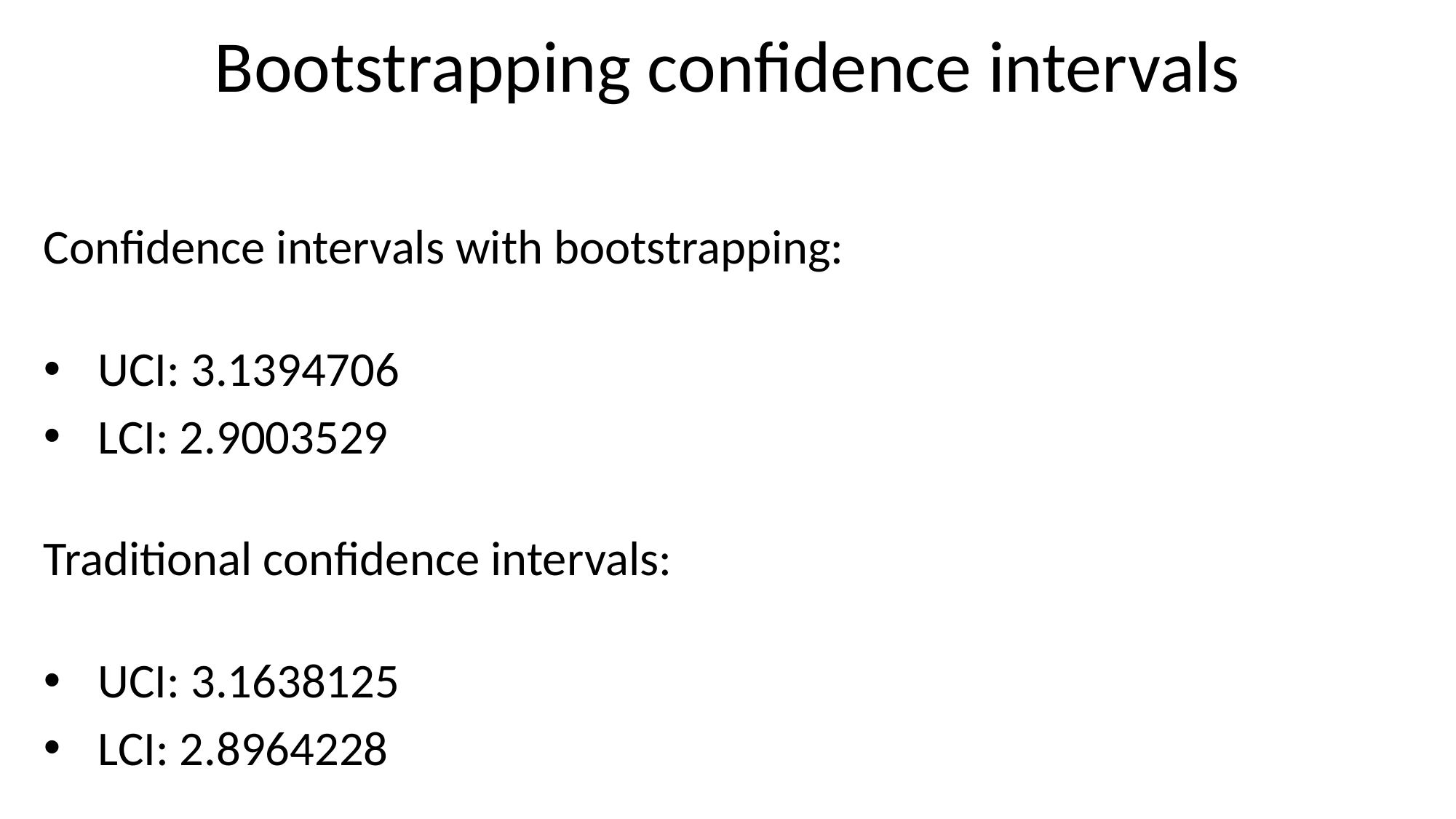

# Bootstrapping confidence intervals

Confidence intervals with bootstrapping:

UCI: 3.1394706
LCI: 2.9003529

Traditional confidence intervals:

UCI: 3.1638125
LCI: 2.8964228